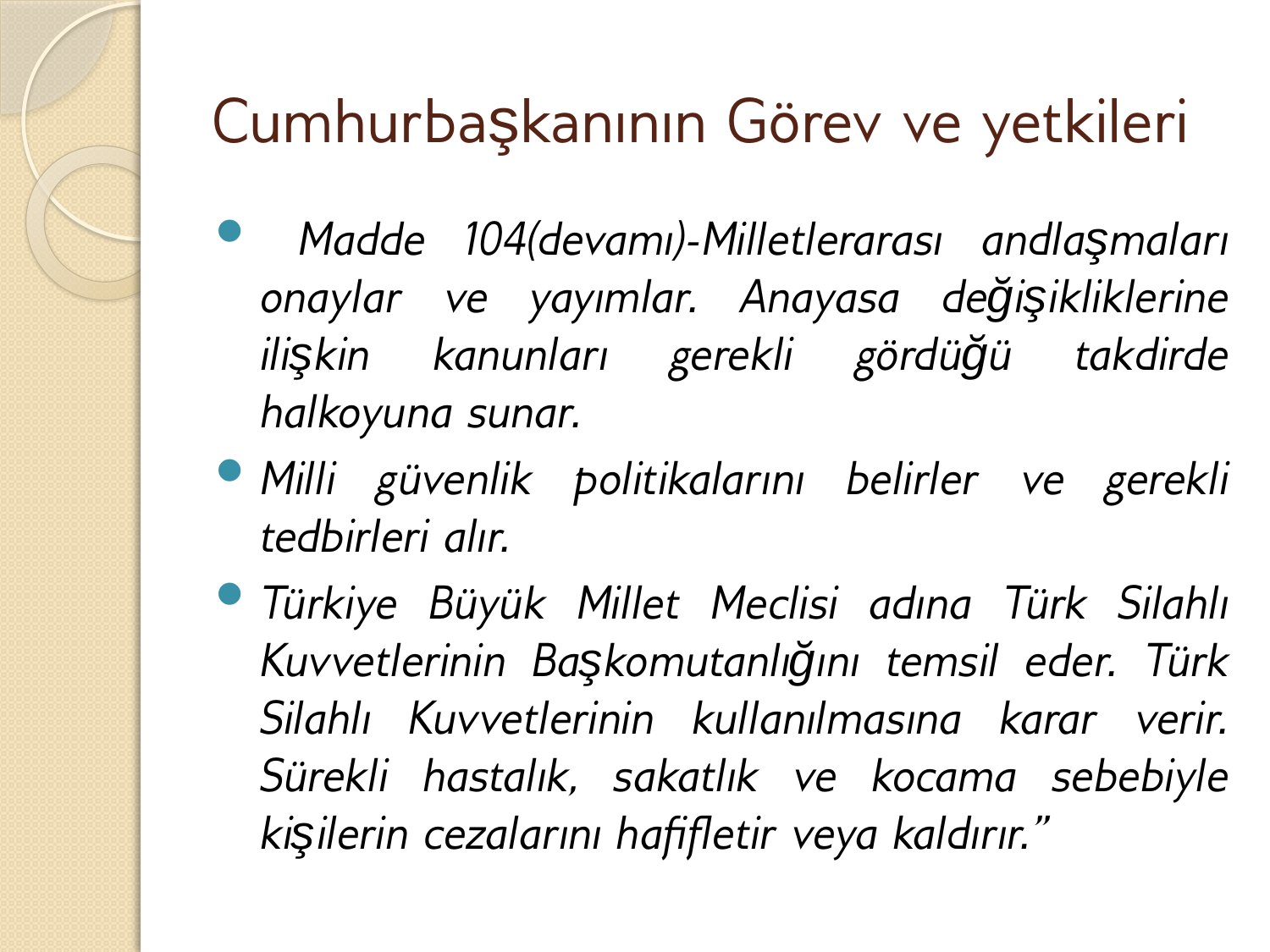

# Cumhurbaşkanının Görev ve yetkileri
 Madde 104(devamı)-Milletlerarası andlaşmaları onaylar ve yayımlar. Anayasa değişikliklerine ilişkin kanunları gerekli gördüğü takdirde halkoyuna sunar.
Milli güvenlik politikalarını belirler ve gerekli tedbirleri alır.
Türkiye Büyük Millet Meclisi adına Türk Silahlı Kuvvetlerinin Başkomutanlığını temsil eder. Türk Silahlı Kuvvetlerinin kullanılmasına karar verir. Sürekli hastalık, sakatlık ve kocama sebebiyle kişilerin cezalarını hafifletir veya kaldırır.”